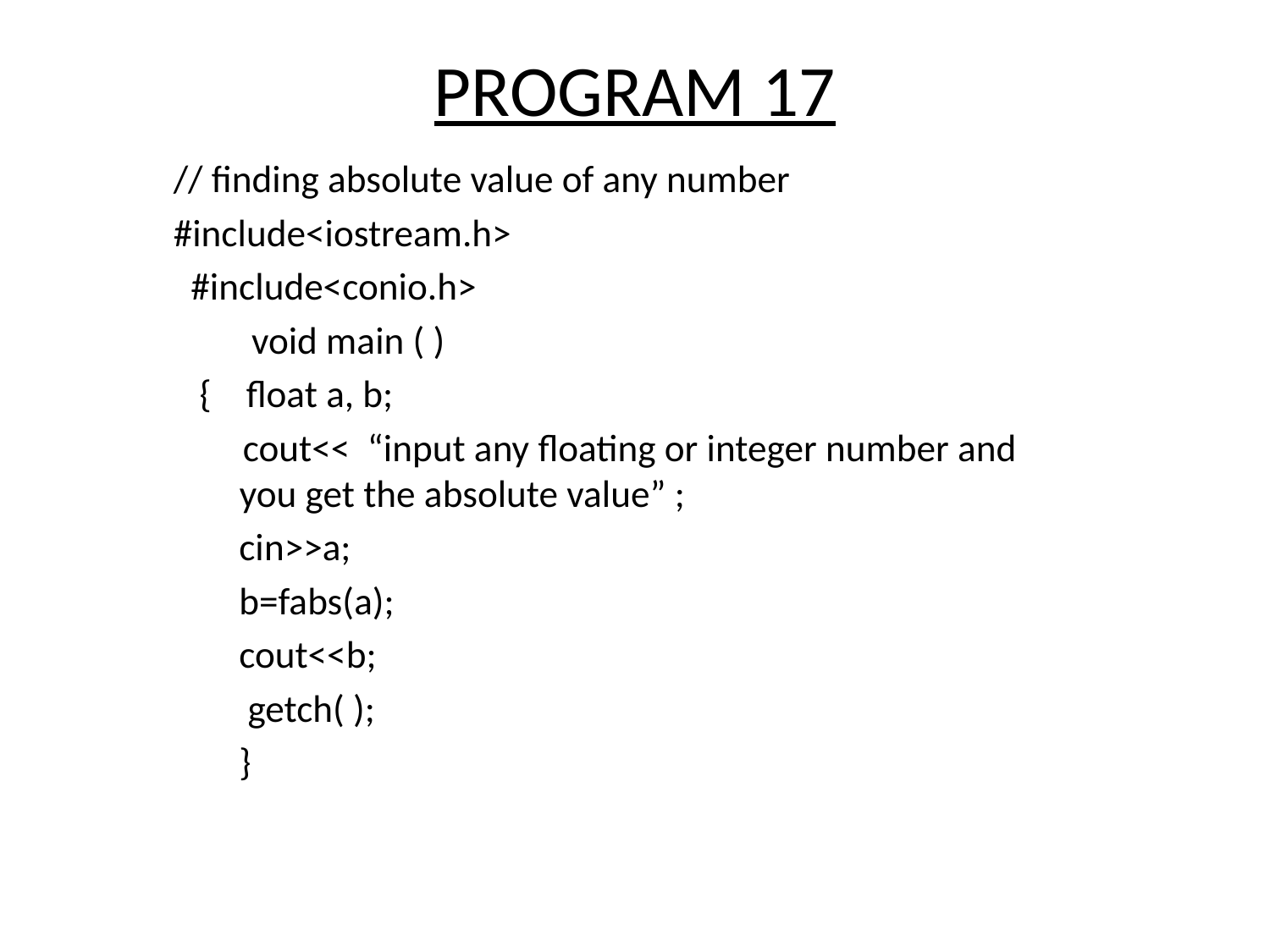

# PROGRAM 17
// finding absolute value of any number
#include<iostream.h>
  #include<conio.h>
         void main ( )
   {    float a, b;
        cout<<  “input any floating or integer number and
              you get the absolute value” ;
	    cin>>a;
	    b=fabs(a);
	    cout<<b;
	     getch( );
	    }